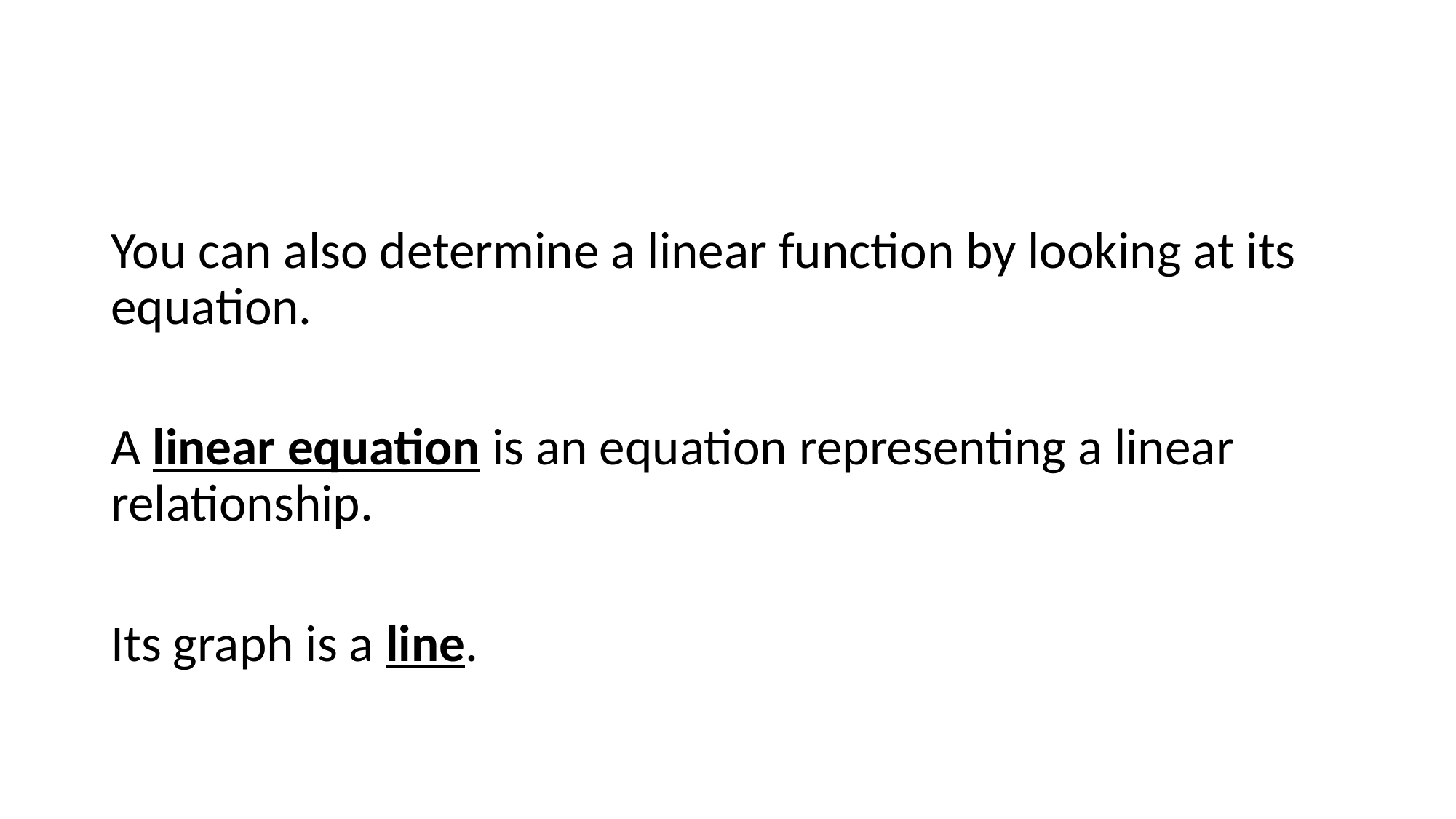

#
You can also determine a linear function by looking at its equation.

A linear equation is an equation representing a linear relationship.

Its graph is a line.